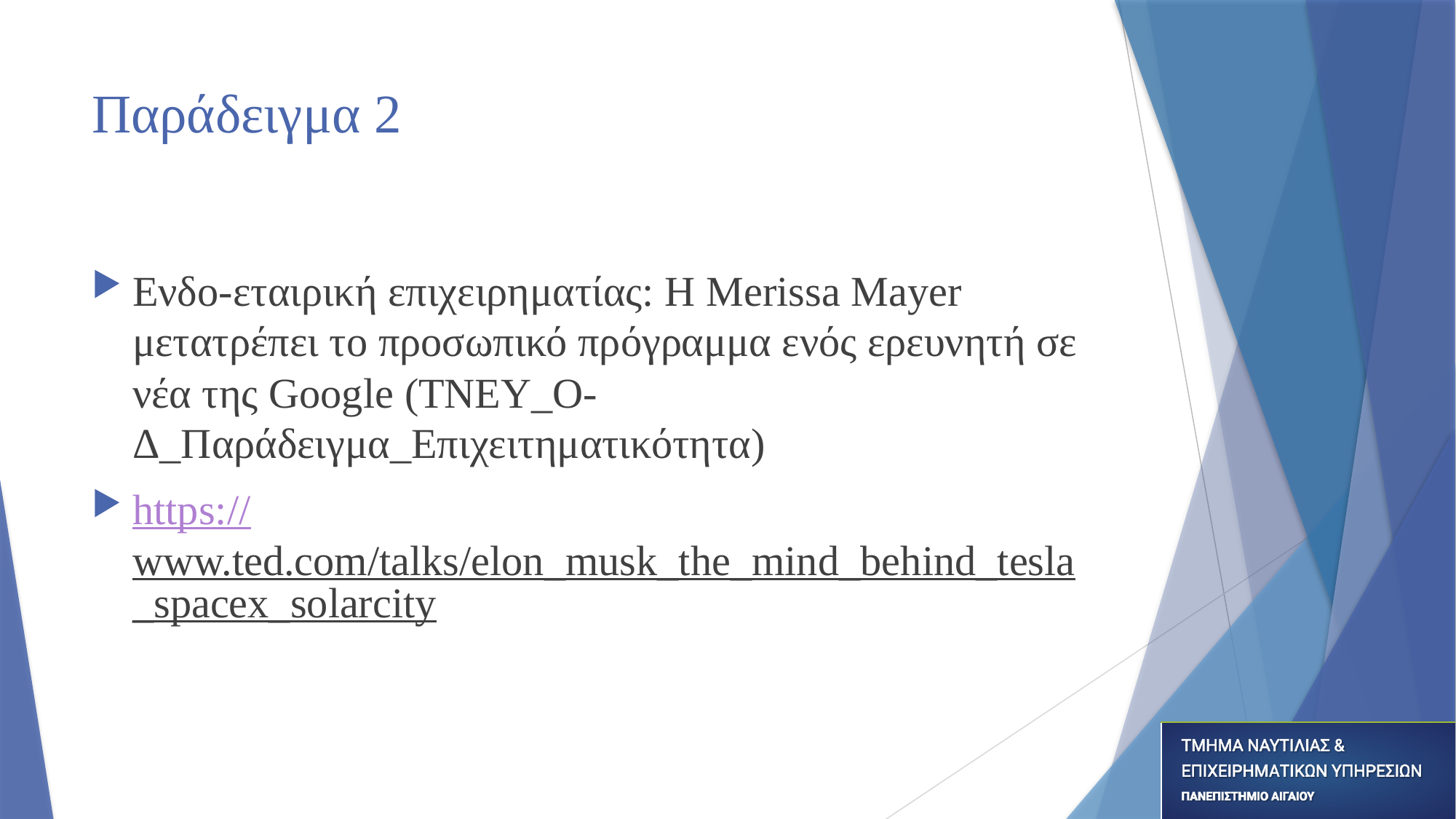

# Παράδειγμα 2
Ενδο-εταιρική επιχειρηματίας: Η Merissa Mayer μετατρέπει το προσωπικό πρόγραμμα ενός ερευνητή σε νέα της Google (ΤΝΕΥ_Ο-Δ_Παράδειγμα_Επιχειτηματικότητα)
https://www.ted.com/talks/elon_musk_the_mind_behind_tesla_spacex_solarcity